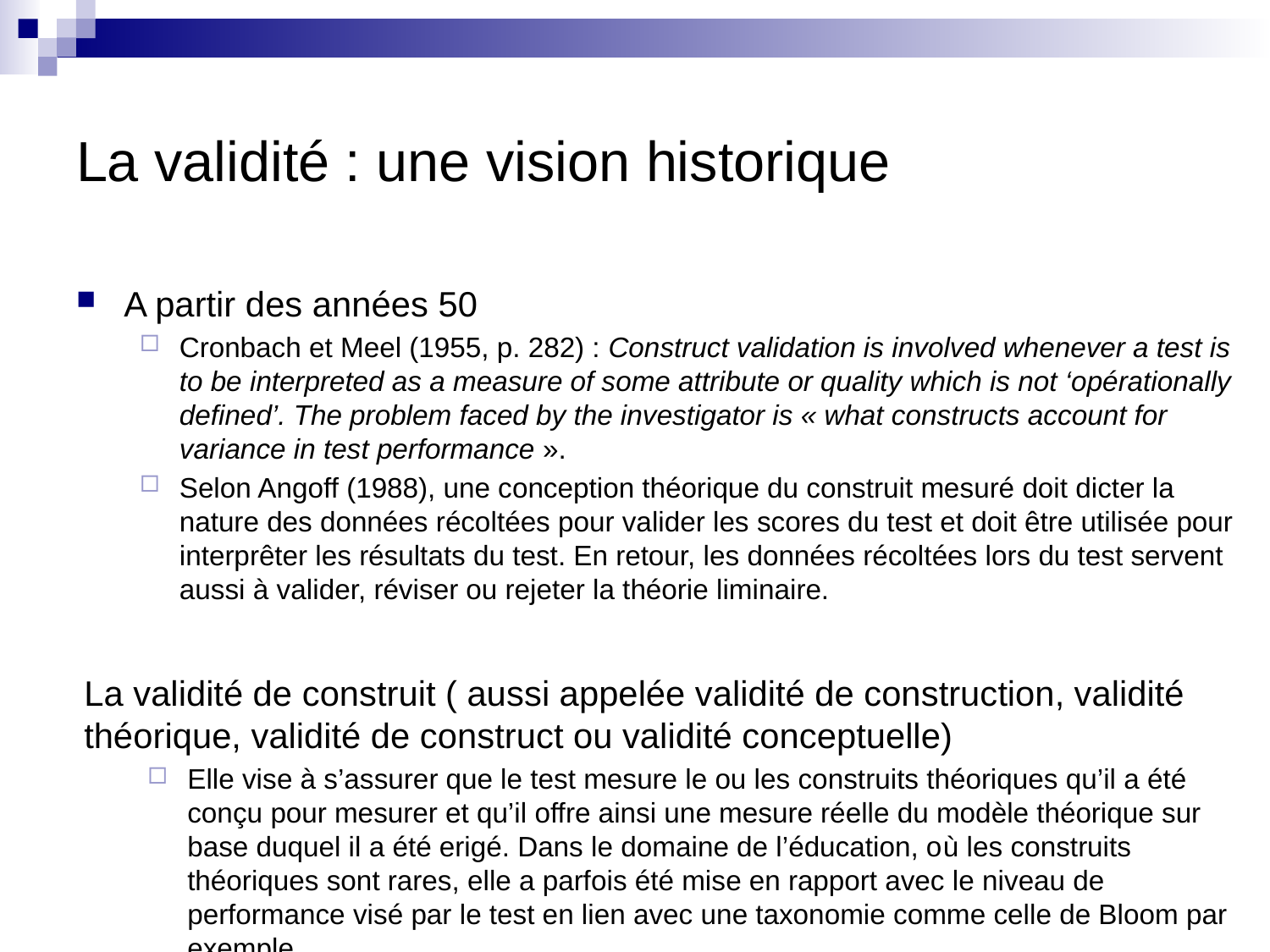

# La validité : une vision historique
A partir des années 50
Cronbach et Meel (1955, p. 282) : Construct validation is involved whenever a test is to be interpreted as a measure of some attribute or quality which is not ‘opérationally defined’. The problem faced by the investigator is « what constructs account for variance in test performance ».
Selon Angoff (1988), une conception théorique du construit mesuré doit dicter la nature des données récoltées pour valider les scores du test et doit être utilisée pour interprêter les résultats du test. En retour, les données récoltées lors du test servent aussi à valider, réviser ou rejeter la théorie liminaire.

La validité de construit ( aussi appelée validité de construction, validité théorique, validité de construct ou validité conceptuelle)
Elle vise à s’assurer que le test mesure le ou les construits théoriques qu’il a été conçu pour mesurer et qu’il offre ainsi une mesure réelle du modèle théorique sur base duquel il a été erigé. Dans le domaine de l’éducation, où les construits théoriques sont rares, elle a parfois été mise en rapport avec le niveau de performance visé par le test en lien avec une taxonomie comme celle de Bloom par exemple.